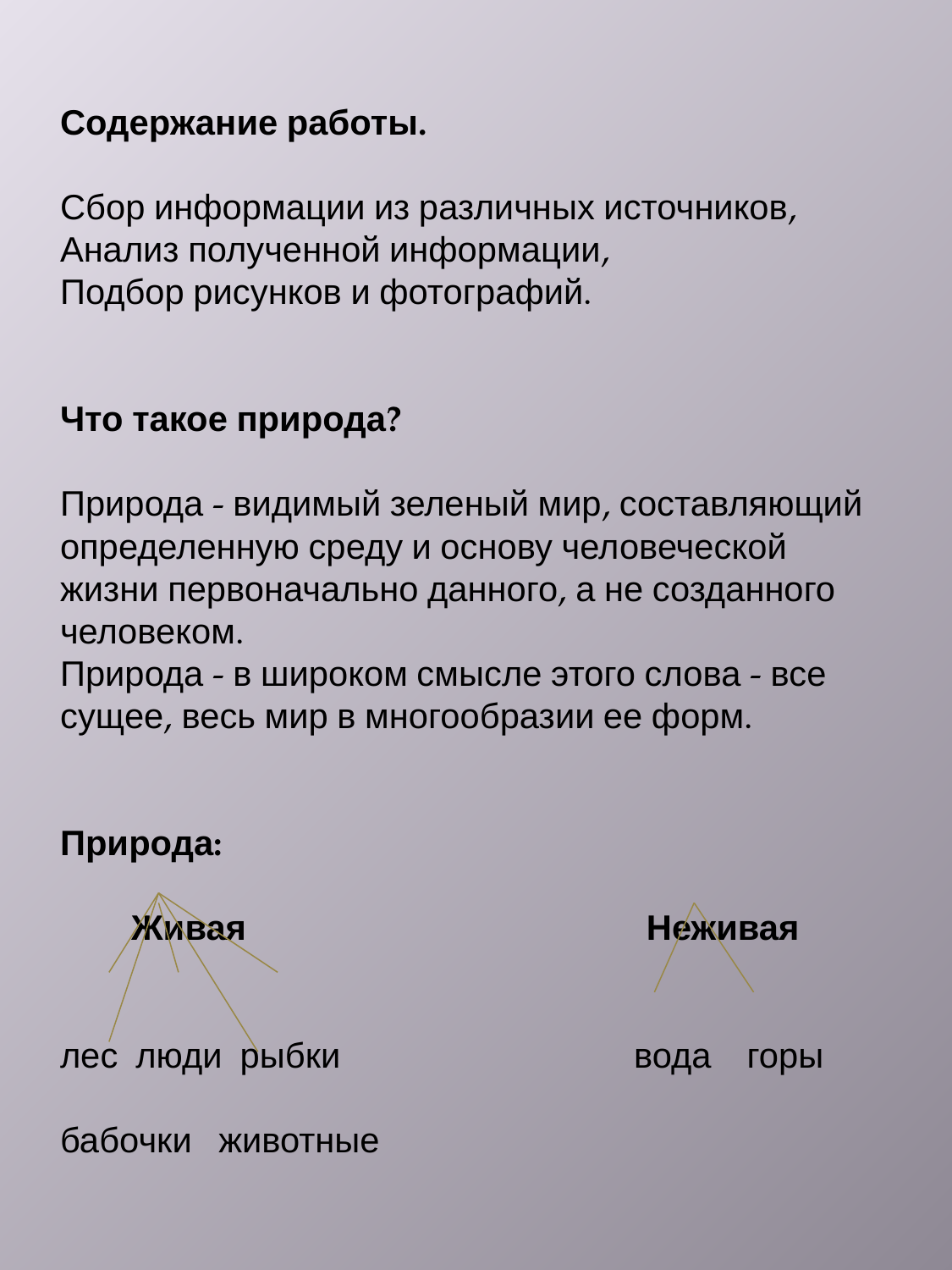

# Содержание работы. Сбор информации из различных источников, Анализ полученной информации, Подбор рисунков и фотографий.   Что такое природа? Природа - видимый зеленый мир, составляющий определенную среду и основу человеческой жизни первоначально данного, а не созданного человеком. Природа - в широком смысле этого слова - все сущее, весь мир в многообразии ее форм.   Природа: Живая                                             Неживая   лес  люди  рыбки                                 вода    горы бабочки   животные